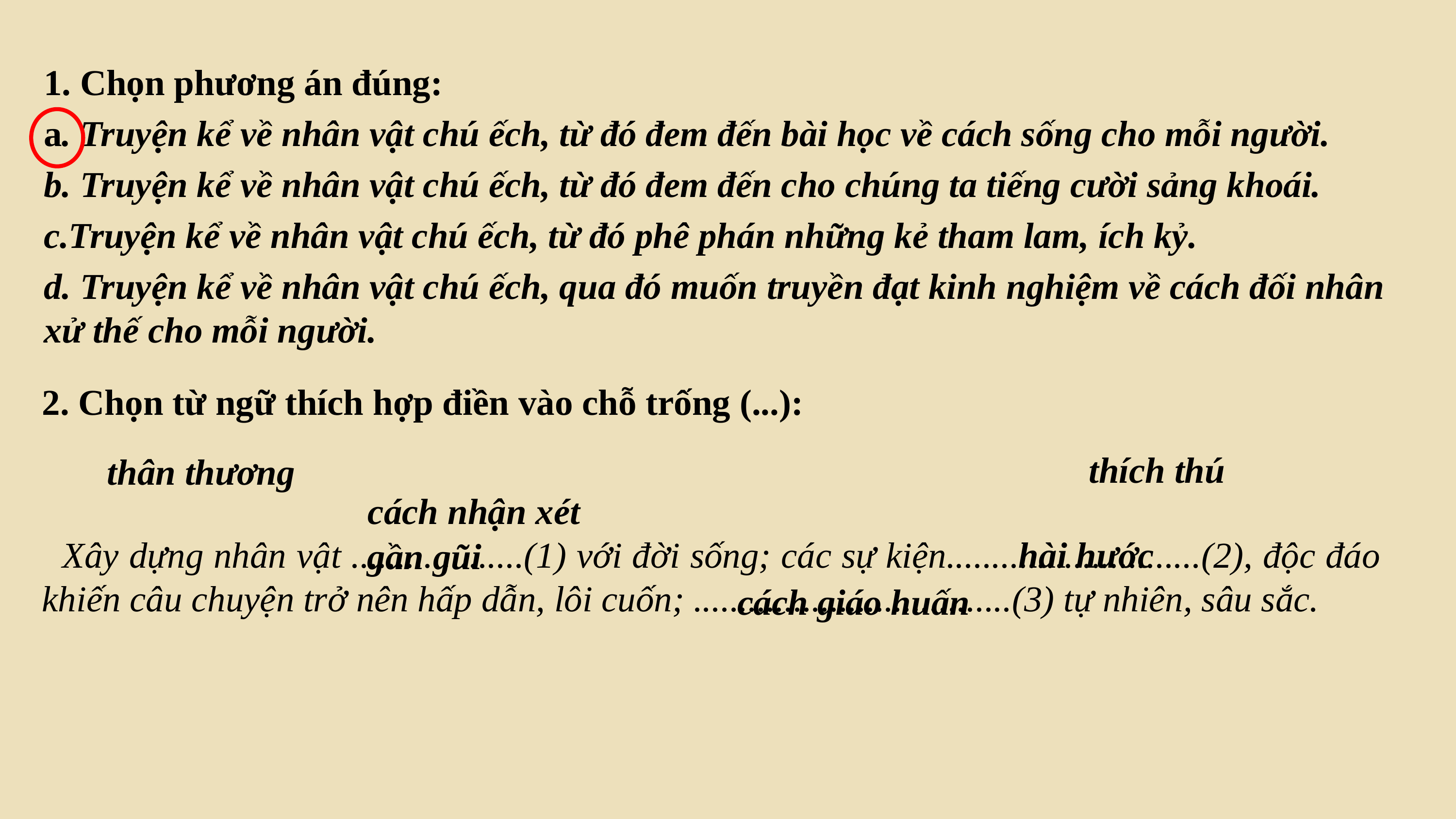

1. Chọn phương án đúng:
a. Truyện kể về nhân vật chú ếch, từ đó đem đến bài học về cách sống cho mỗi người.
b. Truyện kể về nhân vật chú ếch, từ đó đem đến cho chúng ta tiếng cười sảng khoái.
c.Truyện kể về nhân vật chú ếch, từ đó phê phán những kẻ tham lam, ích kỷ.
d. Truyện kể về nhân vật chú ếch, qua đó muốn truyền đạt kinh nghiệm về cách đối nhân xử thế cho mỗi người.

2. Chọn từ ngữ thích hợp điền vào chỗ trống (...):

  Xây dựng nhân vật ...................(1) với đời sống; các sự kiện............................(2), độc đáo khiến câu chuyện trở nên hấp dẫn, lôi cuốn; ...................................(3) tự nhiên, sâu sắc.

thích thú
thân thương
cách nhận xét
hài hước
gần gũi
cách giáo huấn